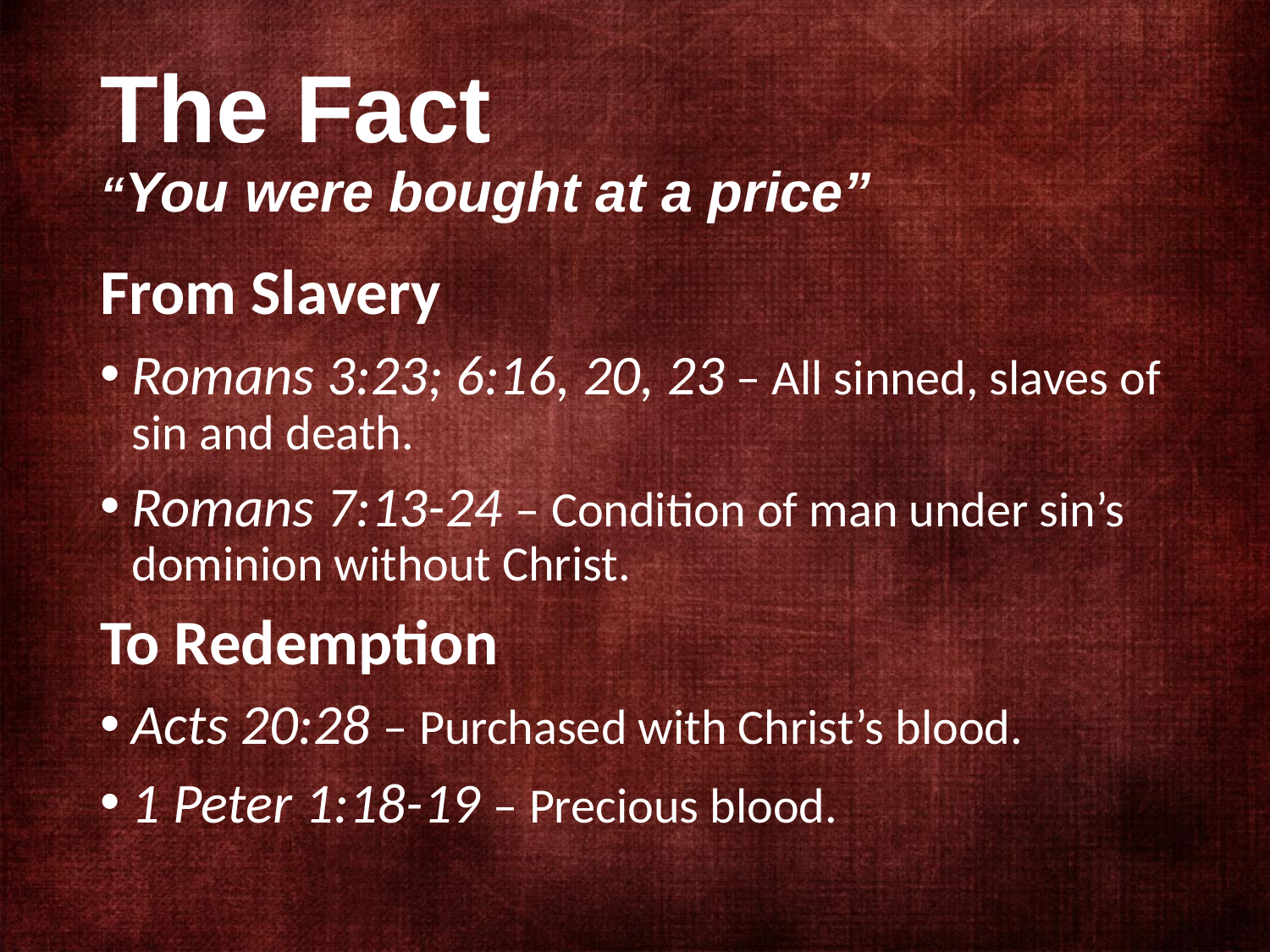

# The Fact “You were bought at a price”
From Slavery
Romans 3:23; 6:16, 20, 23 – All sinned, slaves of sin and death.
Romans 7:13-24 – Condition of man under sin’s dominion without Christ.
To Redemption
Acts 20:28 – Purchased with Christ’s blood.
1 Peter 1:18-19 – Precious blood.